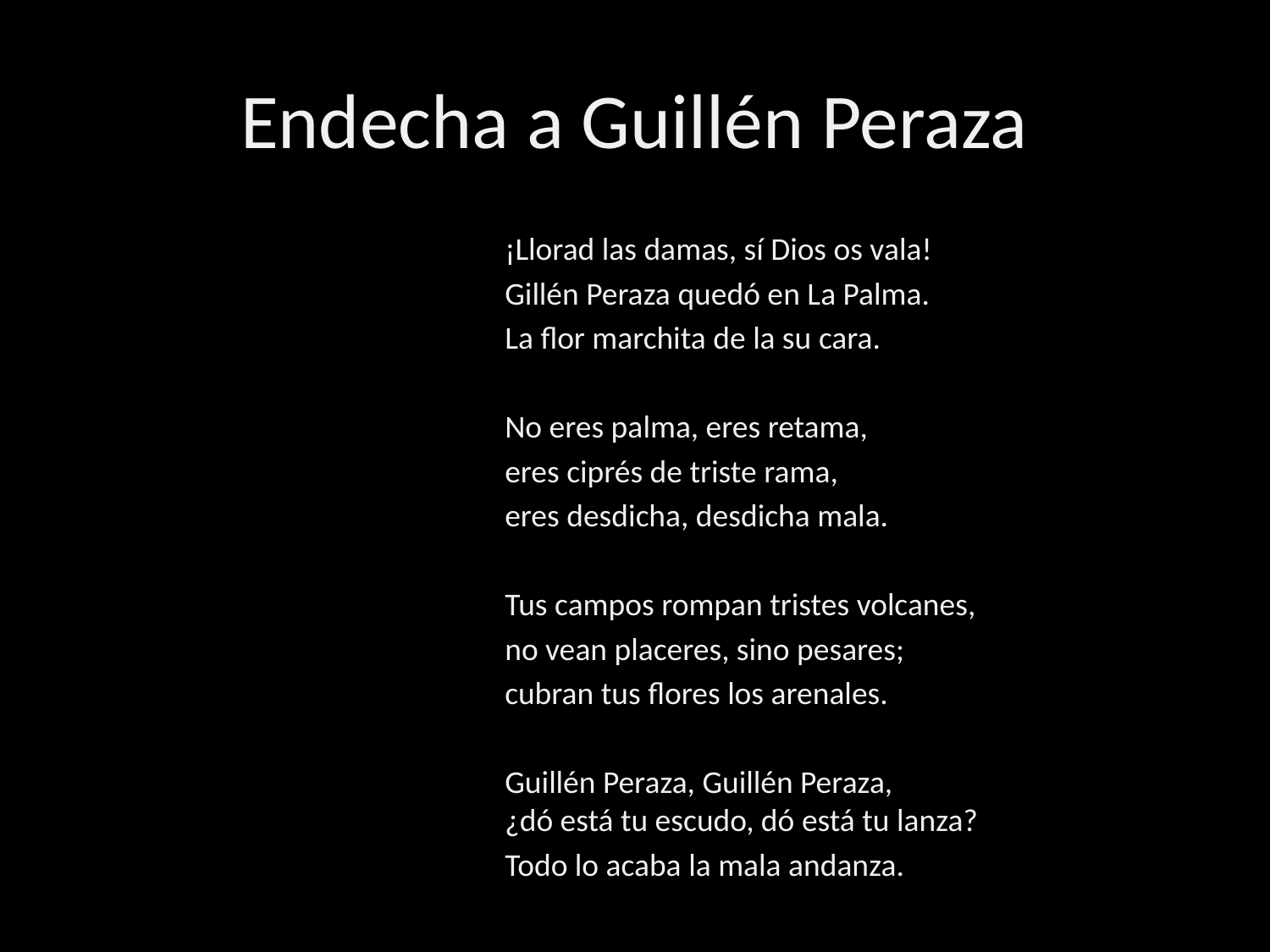

# Endecha a Guillén Peraza
				¡Llorad las damas, sí Dios os vala!
				Gillén Peraza quedó en La Palma.
				La flor marchita de la su cara.

				No eres palma, eres retama,
				eres ciprés de triste rama,
				eres desdicha, desdicha mala.

				Tus campos rompan tristes volcanes,
				no vean placeres, sino pesares;
				cubran tus flores los arenales.

				Guillén Peraza, Guillén Peraza,
			¿dó está tu escudo, dó está tu lanza?
				Todo lo acaba la mala andanza.